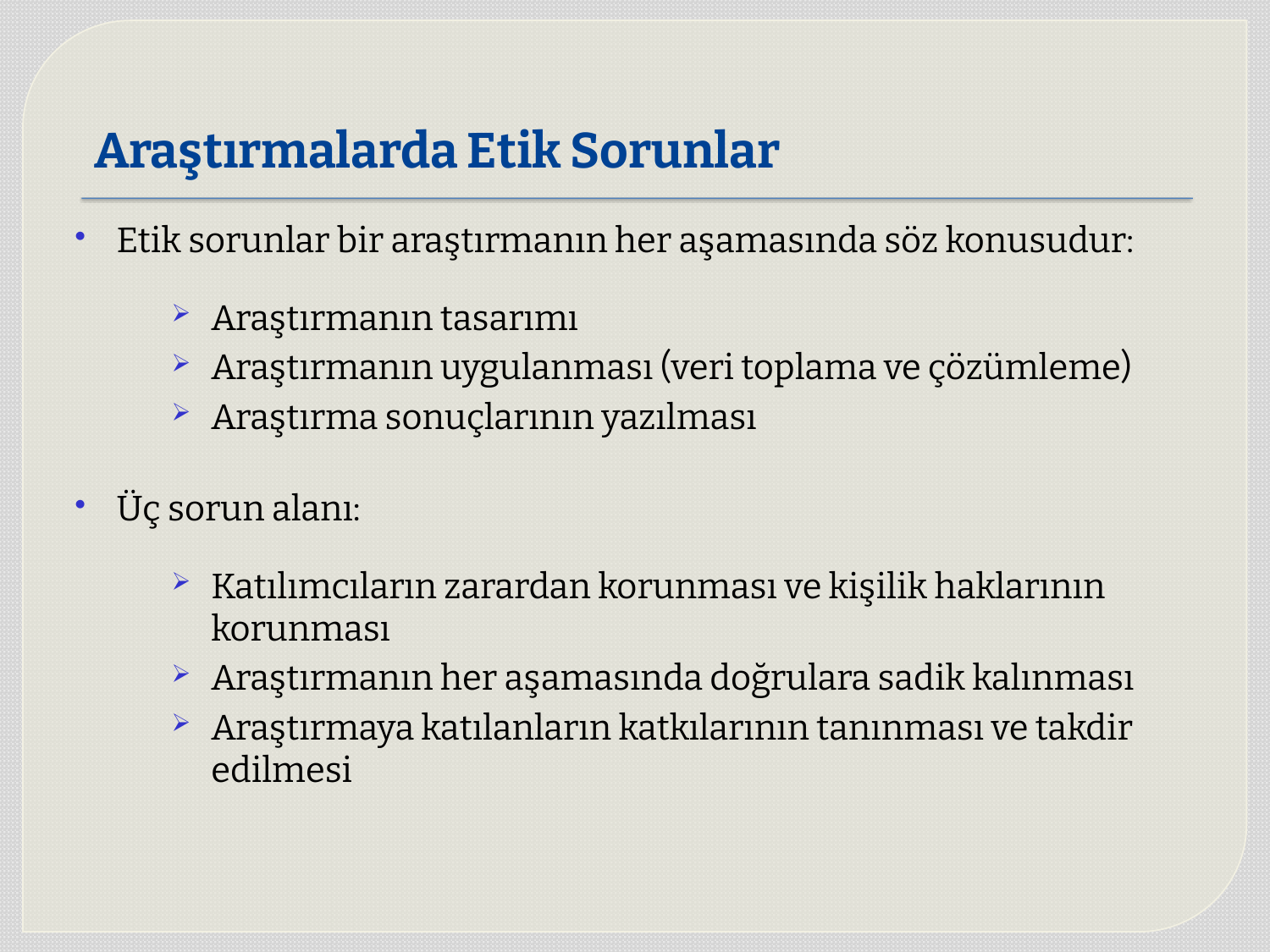

# Araştırmalarda Etik Sorunlar
Etik sorunlar bir araştırmanın her aşamasında söz konusudur:

Araştırmanın tasarımı
Araştırmanın uygulanması (veri toplama ve çözümleme)
Araştırma sonuçlarının yazılması

Üç sorun alanı:

Katılımcıların zarardan korunması ve kişilik haklarının korunması
Araştırmanın her aşamasında doğrulara sadik kalınması
Araştırmaya katılanların katkılarının tanınması ve takdir edilmesi